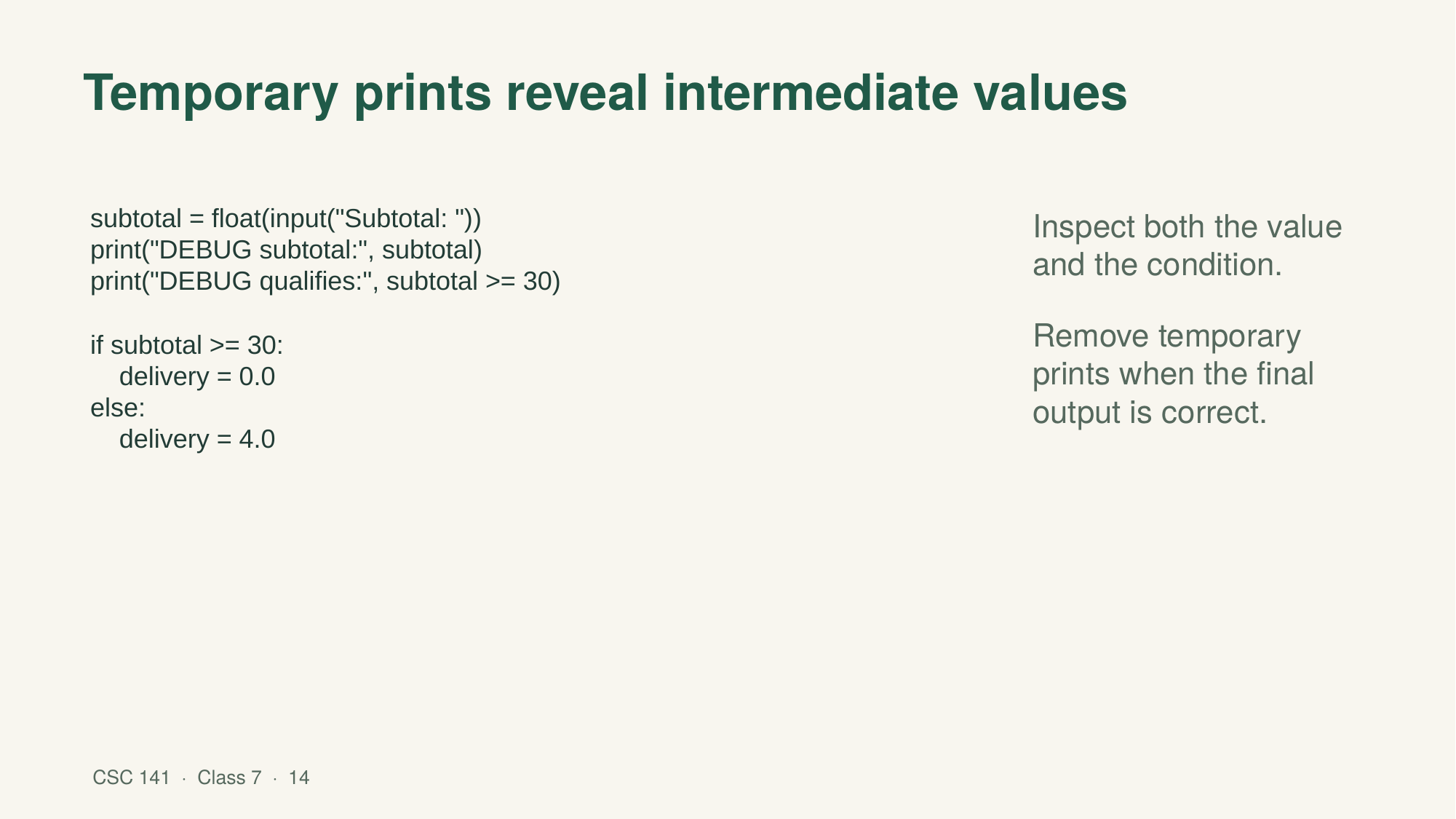

Temporary prints reveal intermediate values
subtotal = float(input("Subtotal: "))
print("DEBUG subtotal:", subtotal)
print("DEBUG qualifies:", subtotal >= 30)

if subtotal >= 30:
    delivery = 0.0
else:
    delivery = 4.0
Inspect both the value and the condition.

Remove temporary prints when the final output is correct.
CSC 141  ·  Class 7  ·  14